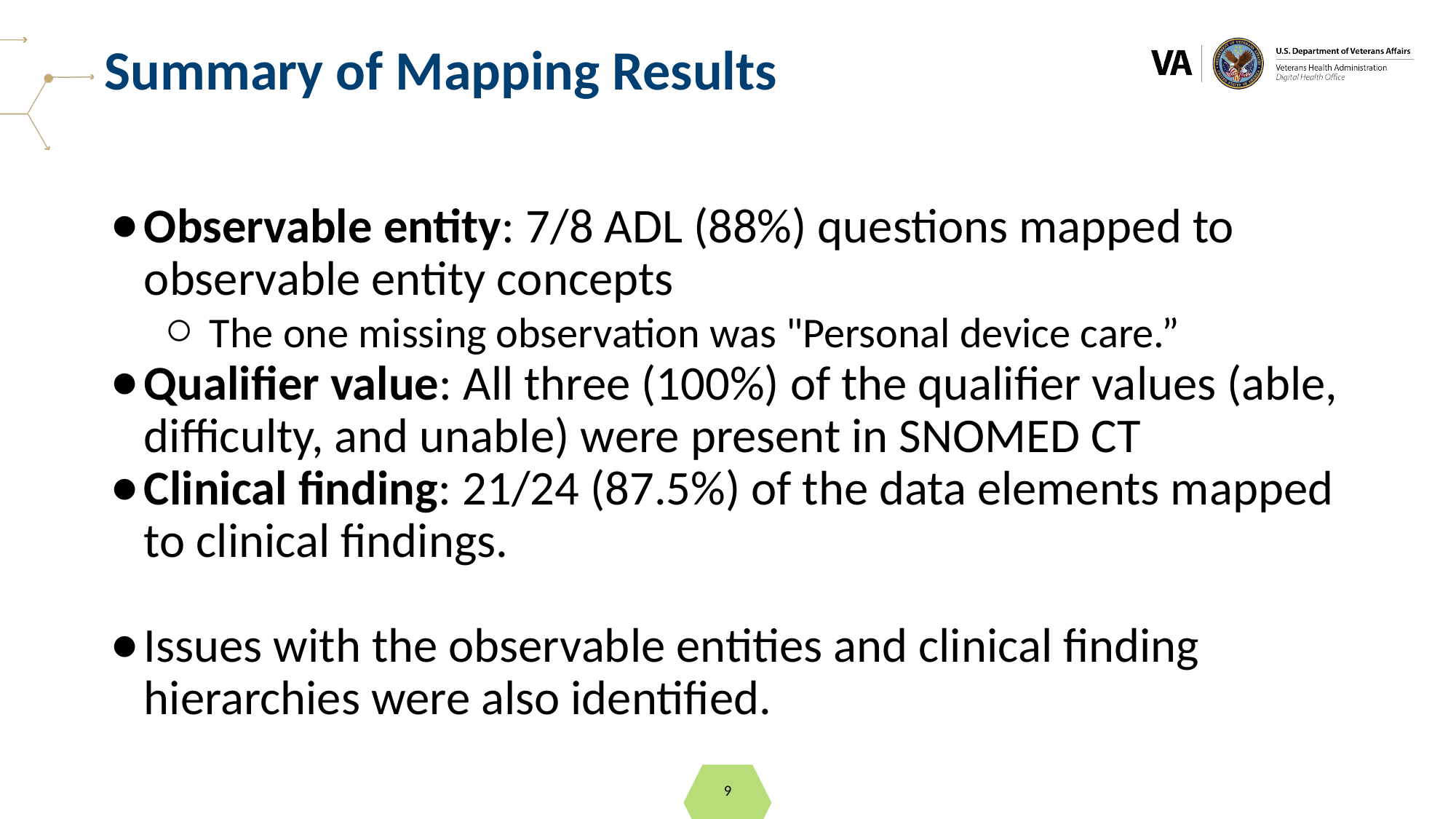

# Summary of Mapping Results
Observable entity: 7/8 ADL (88%) questions mapped to observable entity concepts
 The one missing observation was "Personal device care.”
Qualifier value: All three (100%) of the qualifier values (able, difficulty, and unable) were present in SNOMED CT
Clinical finding: 21/24 (87.5%) of the data elements mapped to clinical findings.

Issues with the observable entities and clinical finding hierarchies were also identified.

9